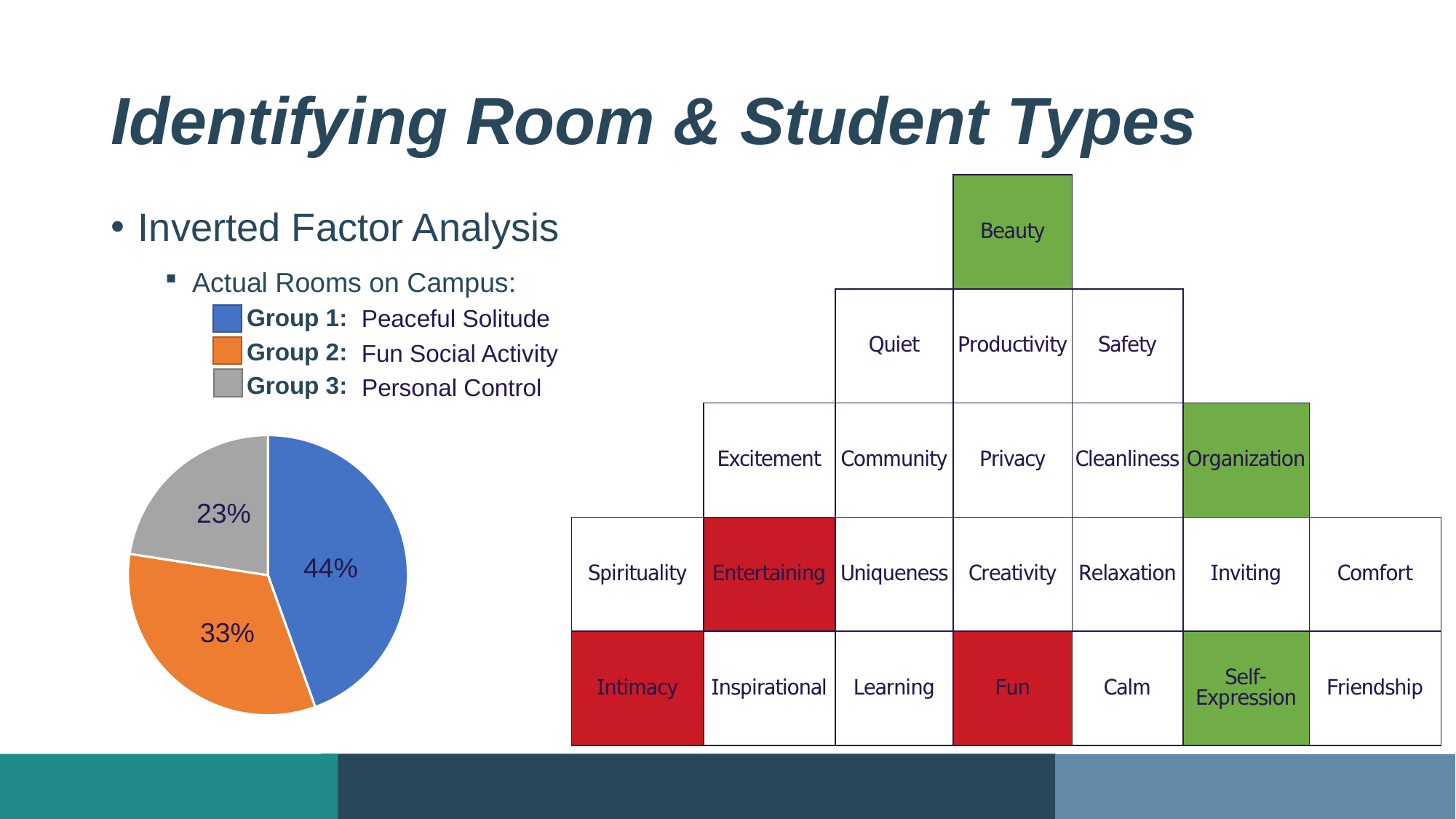

# Identifying Room & Student Types
|  |  |  | Beauty |  |  |  |
| --- | --- | --- | --- | --- | --- | --- |
|  |  | Quiet | Productivity | Safety |  |  |
|  | Excitement | Community | Privacy | Cleanliness | Organization |  |
| Spirituality | Entertaining | Uniqueness | Creativity | Relaxation | Inviting | Comfort |
| Intimacy | Inspirational | Learning | Fun | Calm | Self-Expression | Friendship |
Inverted Factor Analysis

Actual Rooms on Campus:
Group 1:
Group 2:
Group 3:

Peaceful Solitude

Fun Social Activity

Personal Control

### Chart

| Category | Sales |
|---|---|
| 1st Qtr | 73.0 |
| 2nd Qtr | 54.0 |
| 3rd Qtr | 37.0 |
23%
44%
33%